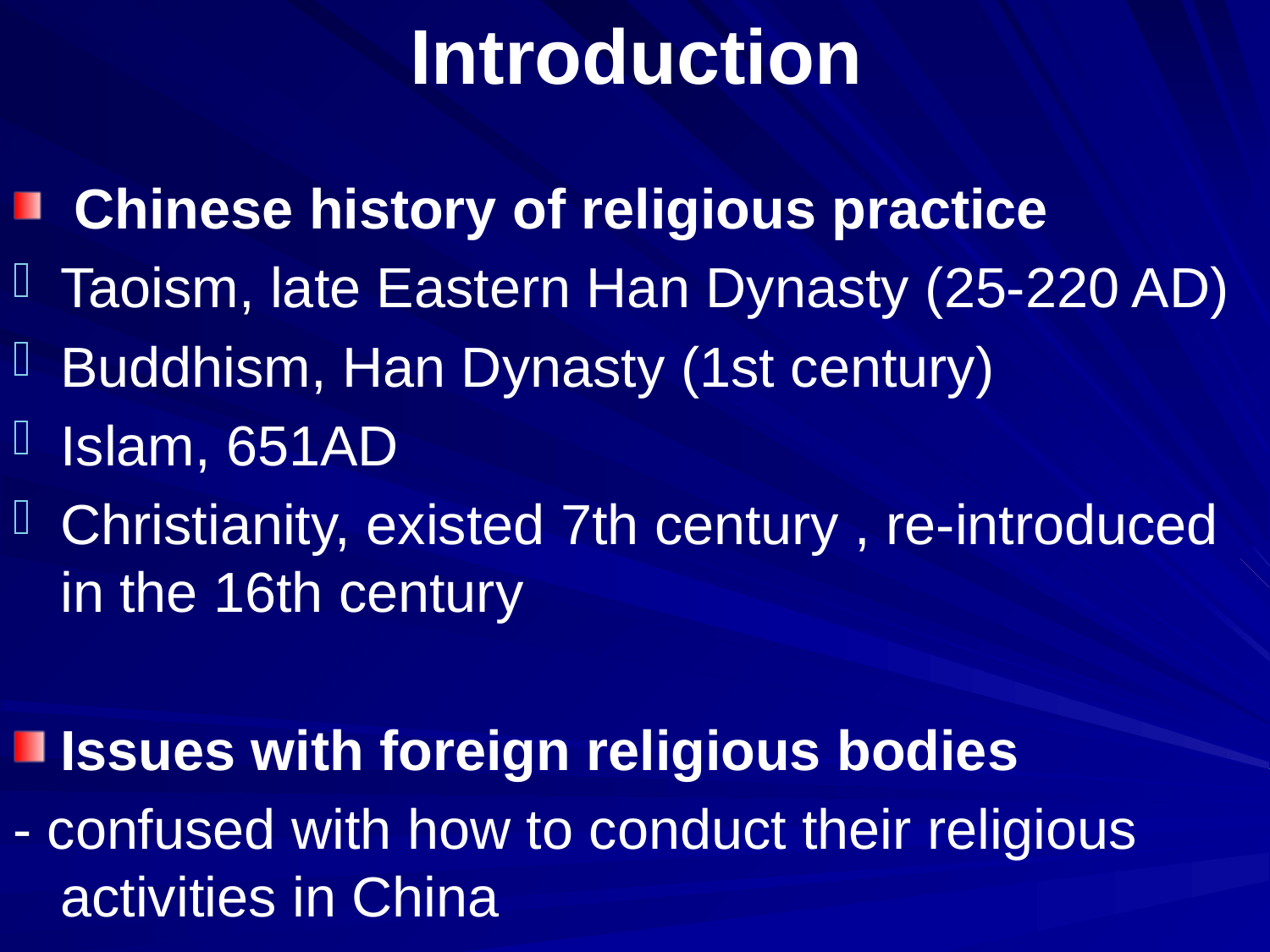

# Introduction
 Chinese history of religious practice
Taoism, late Eastern Han Dynasty (25-220 AD)
Buddhism, Han Dynasty (1st century)
Islam, 651AD
Christianity, existed 7th century , re-introduced in the 16th century

Issues with foreign religious bodies
- confused with how to conduct their religious activities in China